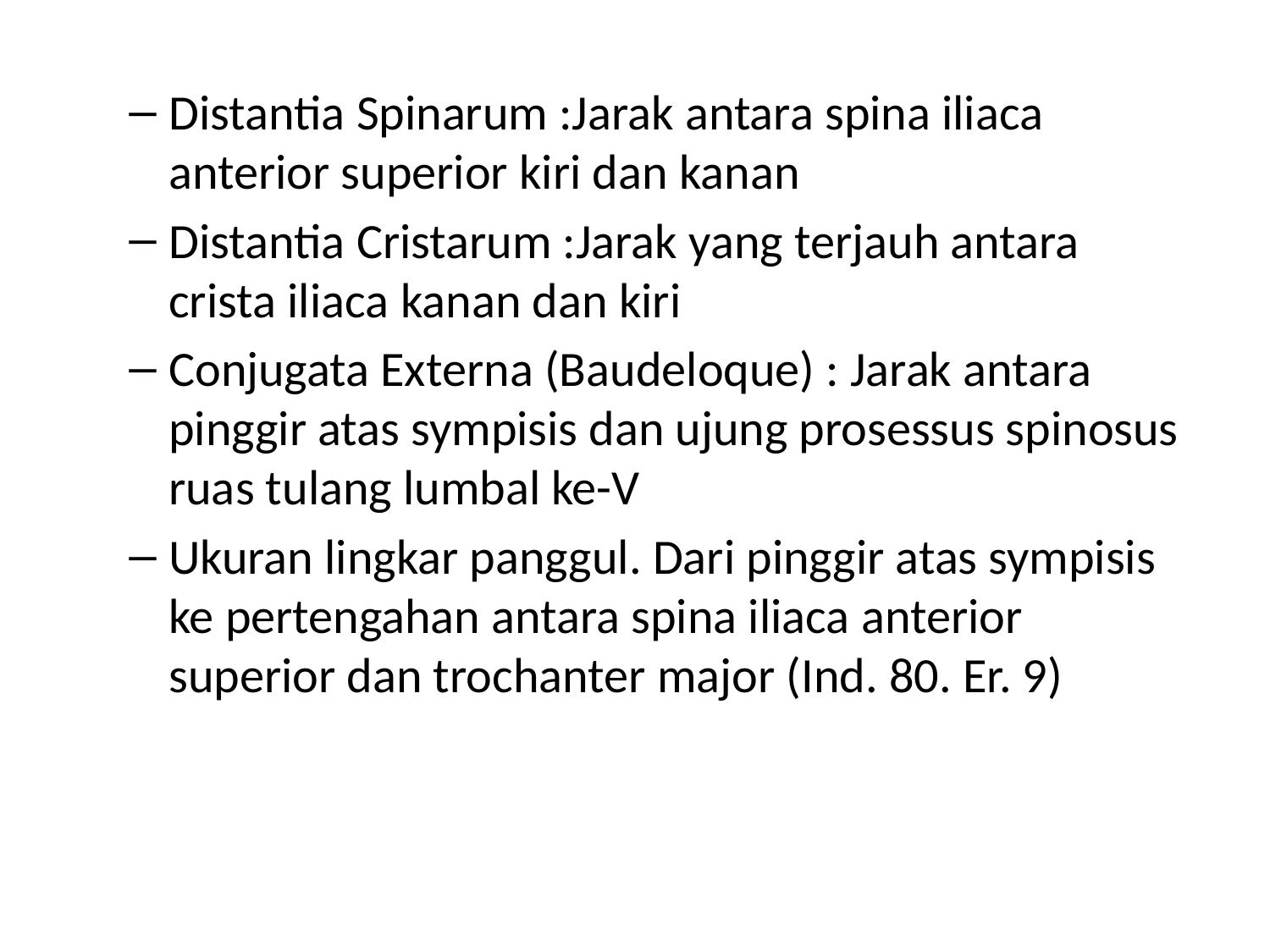

Distantia Spinarum :Jarak antara spina iliaca anterior superior kiri dan kanan
Distantia Cristarum :Jarak yang terjauh antara crista iliaca kanan dan kiri
Conjugata Externa (Baudeloque) : Jarak antara pinggir atas sympisis dan ujung prosessus spinosus ruas tulang lumbal ke-V
Ukuran lingkar panggul. Dari pinggir atas sympisis  ke pertengahan antara spina iliaca anterior superior dan trochanter major (Ind. 80. Er. 9)